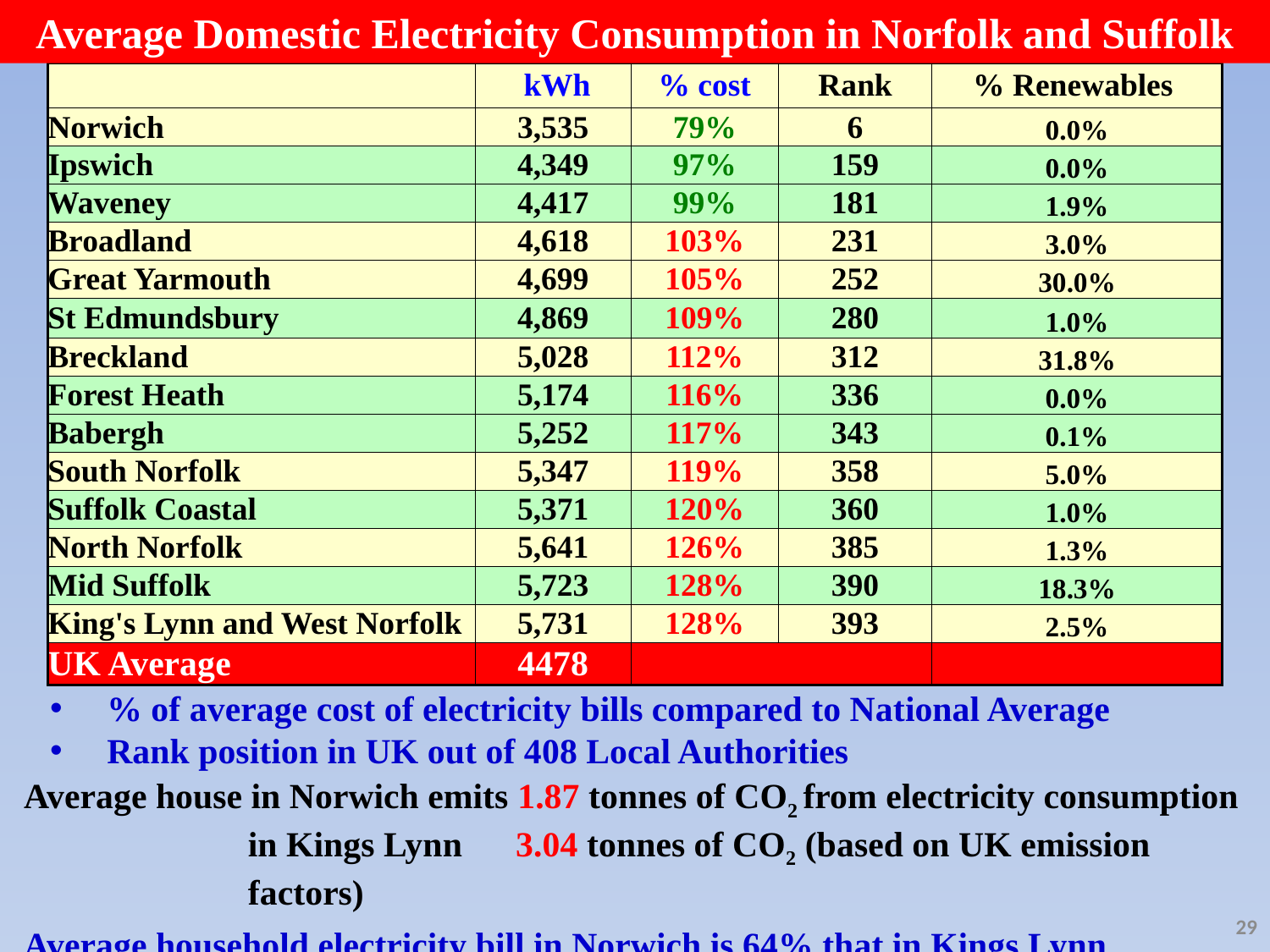

Average Domestic Electricity Consumption in Norfolk and Suffolk
|  | kWh | % cost | Rank | % Renewables |
| --- | --- | --- | --- | --- |
| Norwich | 3,535 | 79% | 6 | 0.0% |
| Ipswich | 4,349 | 97% | 159 | 0.0% |
| Waveney | 4,417 | 99% | 181 | 1.9% |
| Broadland | 4,618 | 103% | 231 | 3.0% |
| Great Yarmouth | 4,699 | 105% | 252 | 30.0% |
| St Edmundsbury | 4,869 | 109% | 280 | 1.0% |
| Breckland | 5,028 | 112% | 312 | 31.8% |
| Forest Heath | 5,174 | 116% | 336 | 0.0% |
| Babergh | 5,252 | 117% | 343 | 0.1% |
| South Norfolk | 5,347 | 119% | 358 | 5.0% |
| Suffolk Coastal | 5,371 | 120% | 360 | 1.0% |
| North Norfolk | 5,641 | 126% | 385 | 1.3% |
| Mid Suffolk | 5,723 | 128% | 390 | 18.3% |
| King's Lynn and West Norfolk | 5,731 | 128% | 393 | 2.5% |
| UK Average | 4478 |  |  |  |
     % of average cost of electricity bills compared to National Average
     Rank position in UK out of 408 Local Authorities
Average house in Norwich emits 1.87 tonnes of CO2 from electricity consumption
in Kings Lynn      3.04 tonnes of CO2 (based on UK emission factors)
Average household electricity bill in Norwich is 64% that in Kings Lynn

29